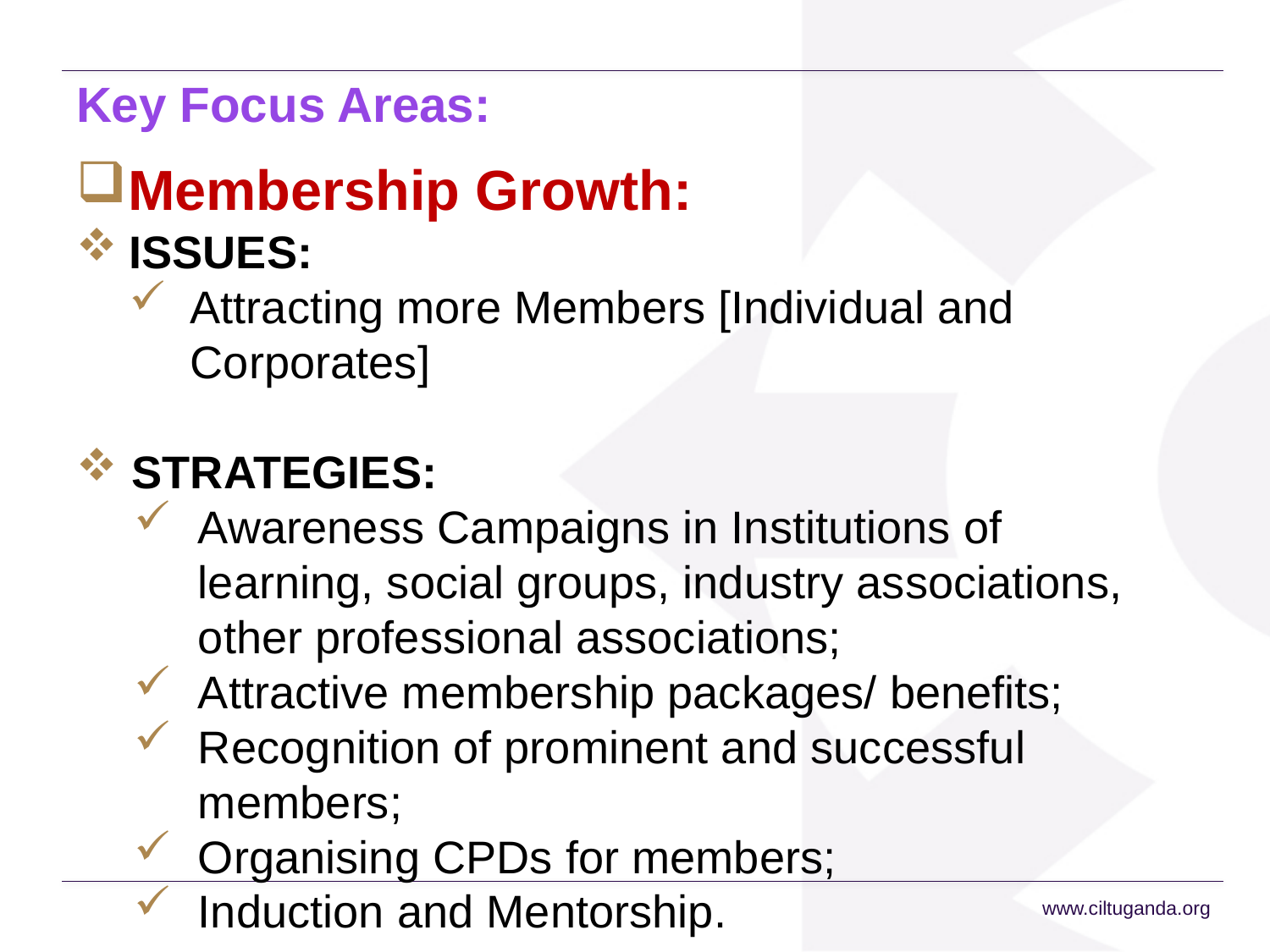

# Key Focus Areas:
Membership Growth:
ISSUES:
Attracting more Members [Individual and Corporates]

STRATEGIES:
Awareness Campaigns in Institutions of learning, social groups, industry associations, other professional associations;
Attractive membership packages/ benefits;
Recognition of prominent and successful members;
Organising CPDs for members;
Induction and Mentorship.

13
www.ciltuganda.org